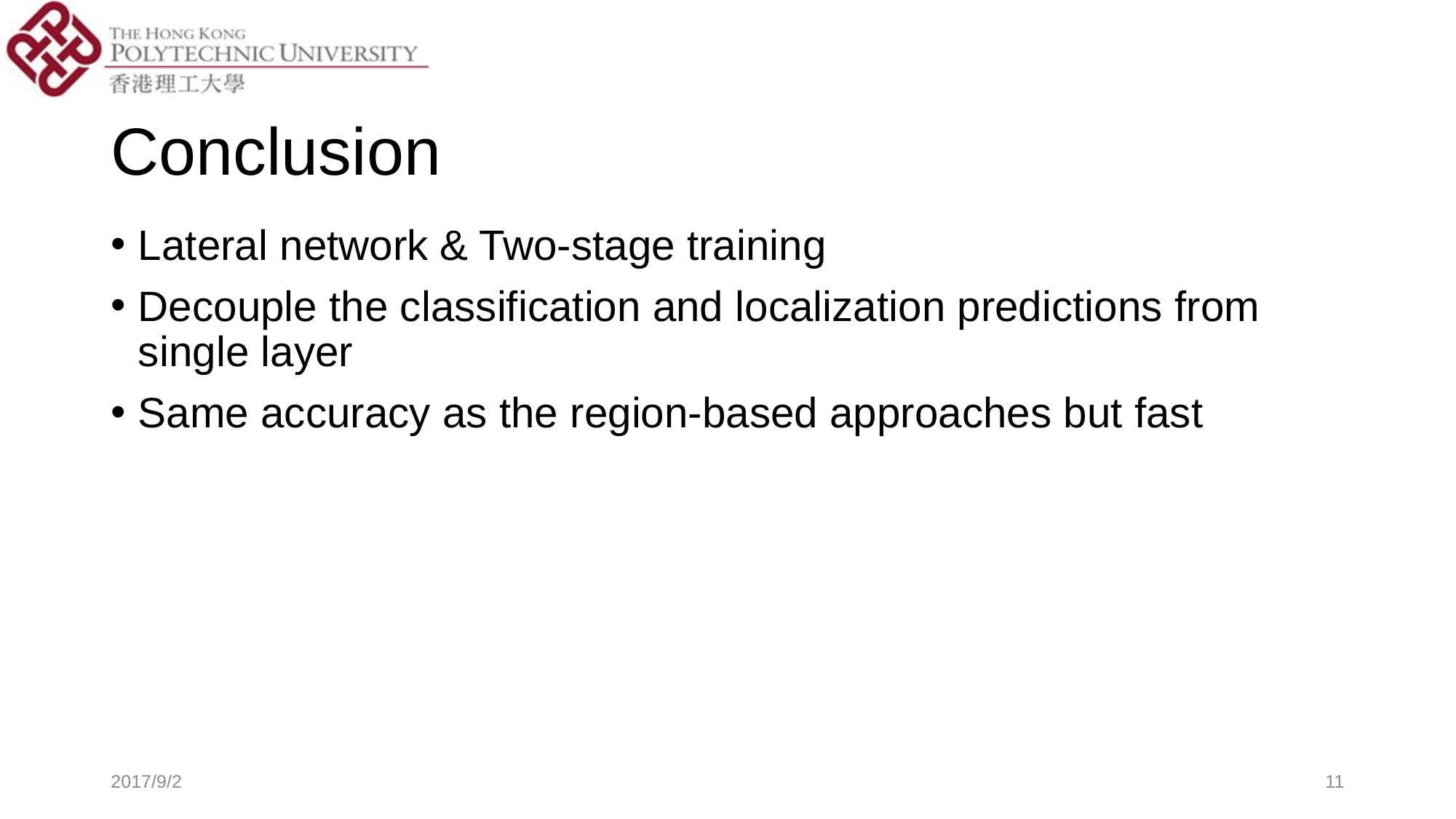

# Conclusion
Lateral network & Two-stage training
Decouple the classification and localization predictions from single layer
Same accuracy as the region-based approaches but fast

2017/9/2
11